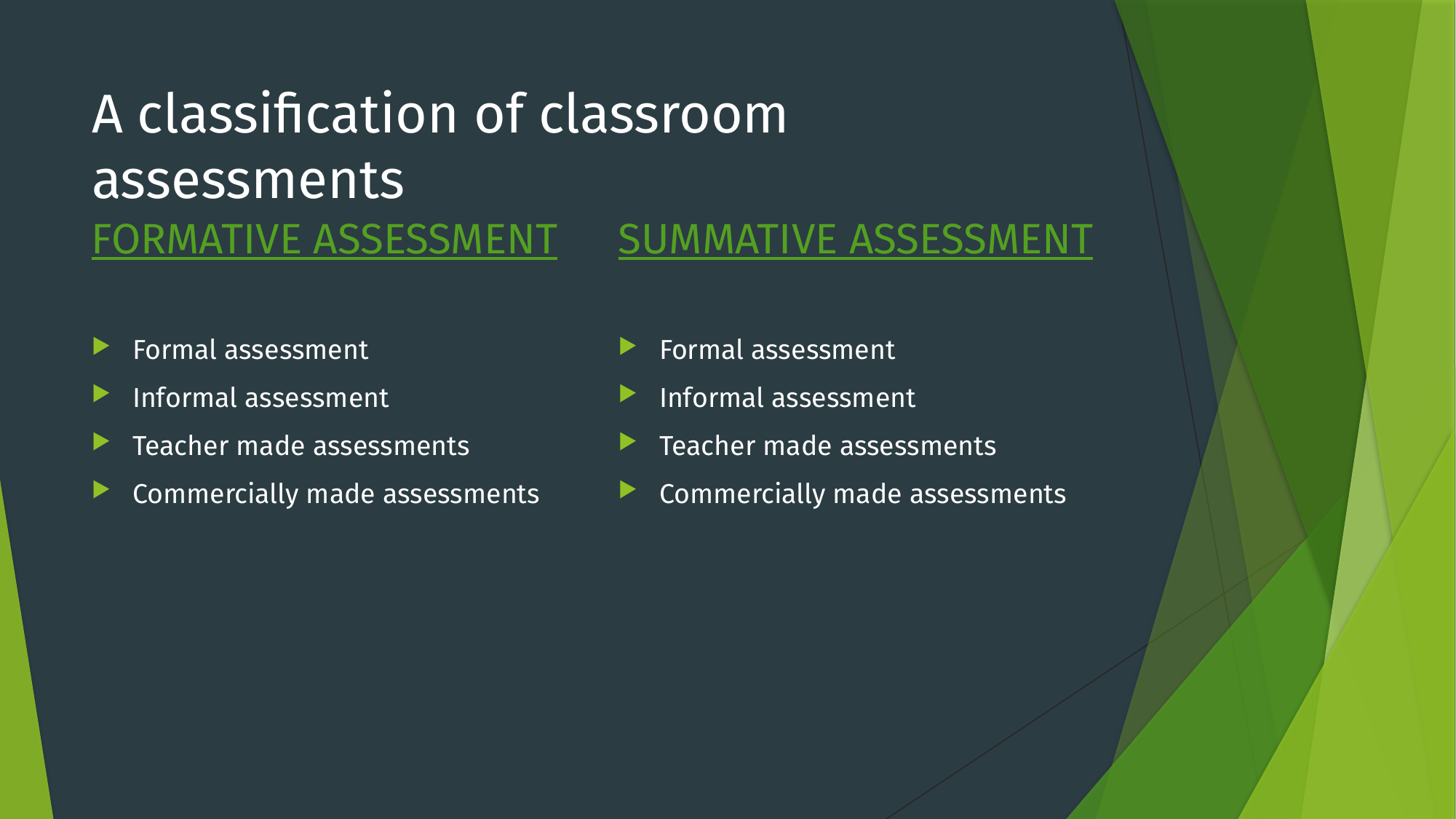

# A classification of classroom assessments
FORMATIVE ASSESSMENT

SUMMATIVE ASSESSMENT

Formal assessment
Informal assessment
Teacher made assessments
Commercially made assessments
Formal assessment
Informal assessment
Teacher made assessments
Commercially made assessments